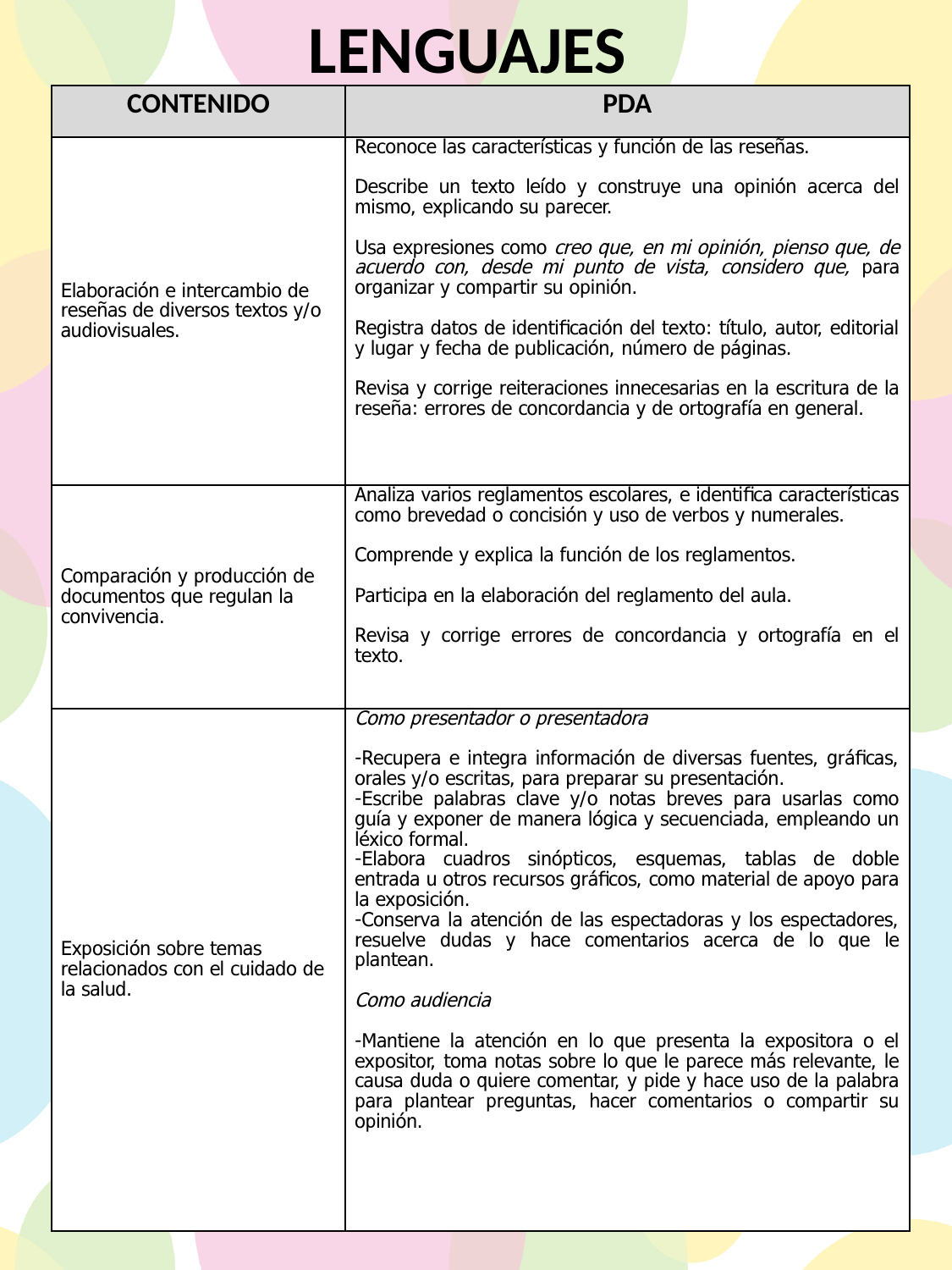

LENGUAJES
| CONTENIDO | PDA |
| --- | --- |
| Elaboración e intercambio de reseñas de diversos textos y/o audiovisuales. | Reconoce las características y función de las reseñas.   Describe un texto leído y construye una opinión acerca del mismo, explicando su parecer.   Usa expresiones como creo que, en mi opinión, pienso que, de acuerdo con, desde mi punto de vista, considero que, para organizar y compartir su opinión.   Registra datos de identificación del texto: título, autor, editorial y lugar y fecha de publicación, número de páginas.   Revisa y corrige reiteraciones innecesarias en la escritura de la reseña: errores de concordancia y de ortografía en general. |
| Comparación y producción de documentos que regulan la convivencia. | Analiza varios reglamentos escolares, e identifica características como brevedad o concisión y uso de verbos y numerales.   Comprende y explica la función de los reglamentos.   Participa en la elaboración del reglamento del aula.   Revisa y corrige errores de concordancia y ortografía en el texto. |
| Exposición sobre temas relacionados con el cuidado de la salud. | Como presentador o presentadora   -Recupera e integra información de diversas fuentes, gráficas, orales y/o escritas, para preparar su presentación. -Escribe palabras clave y/o notas breves para usarlas como guía y exponer de manera lógica y secuenciada, empleando un léxico formal. -Elabora cuadros sinópticos, esquemas, tablas de doble entrada u otros recursos gráficos, como material de apoyo para la exposición. -Conserva la atención de las espectadoras y los espectadores, resuelve dudas y hace comentarios acerca de lo que le plantean.   Como audiencia   -Mantiene la atención en lo que presenta la expositora o el expositor, toma notas sobre lo que le parece más relevante, le causa duda o quiere comentar, y pide y hace uso de la palabra para plantear preguntas, hacer comentarios o compartir su opinión. |